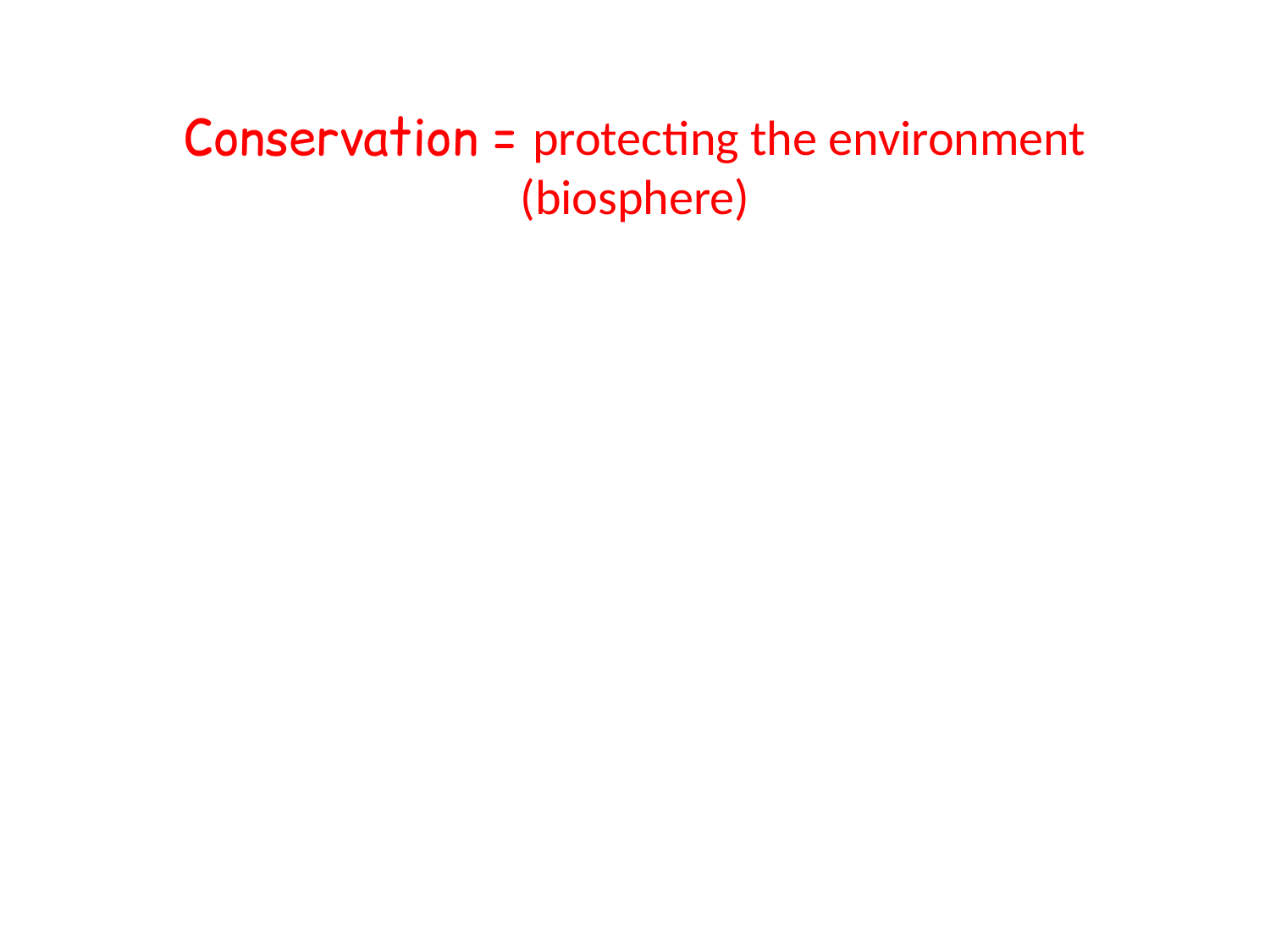

# Conservation = protecting the environment (biosphere)